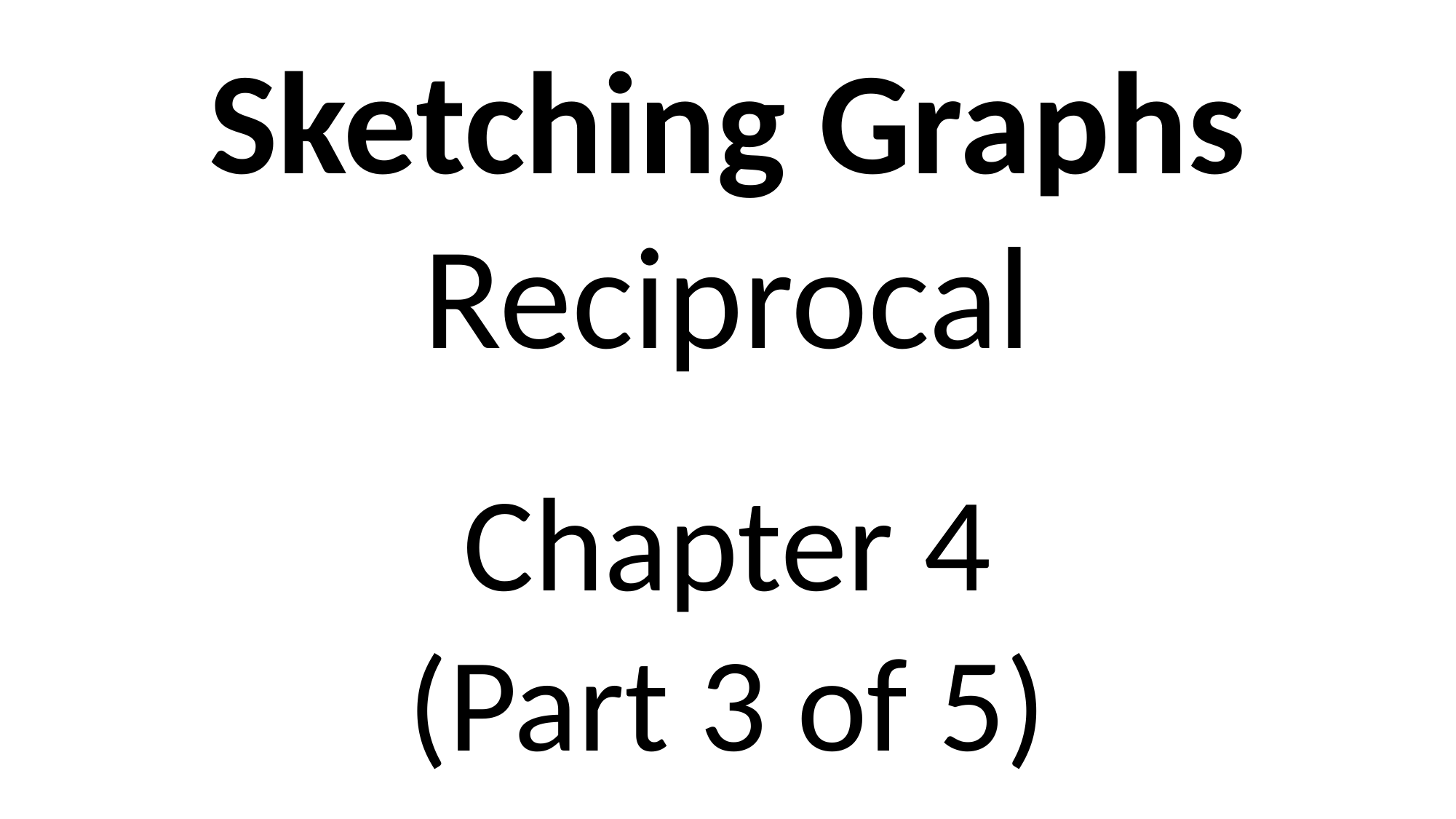

Sketching Graphs
Reciprocal

Chapter 4
(Part 3 of 5)